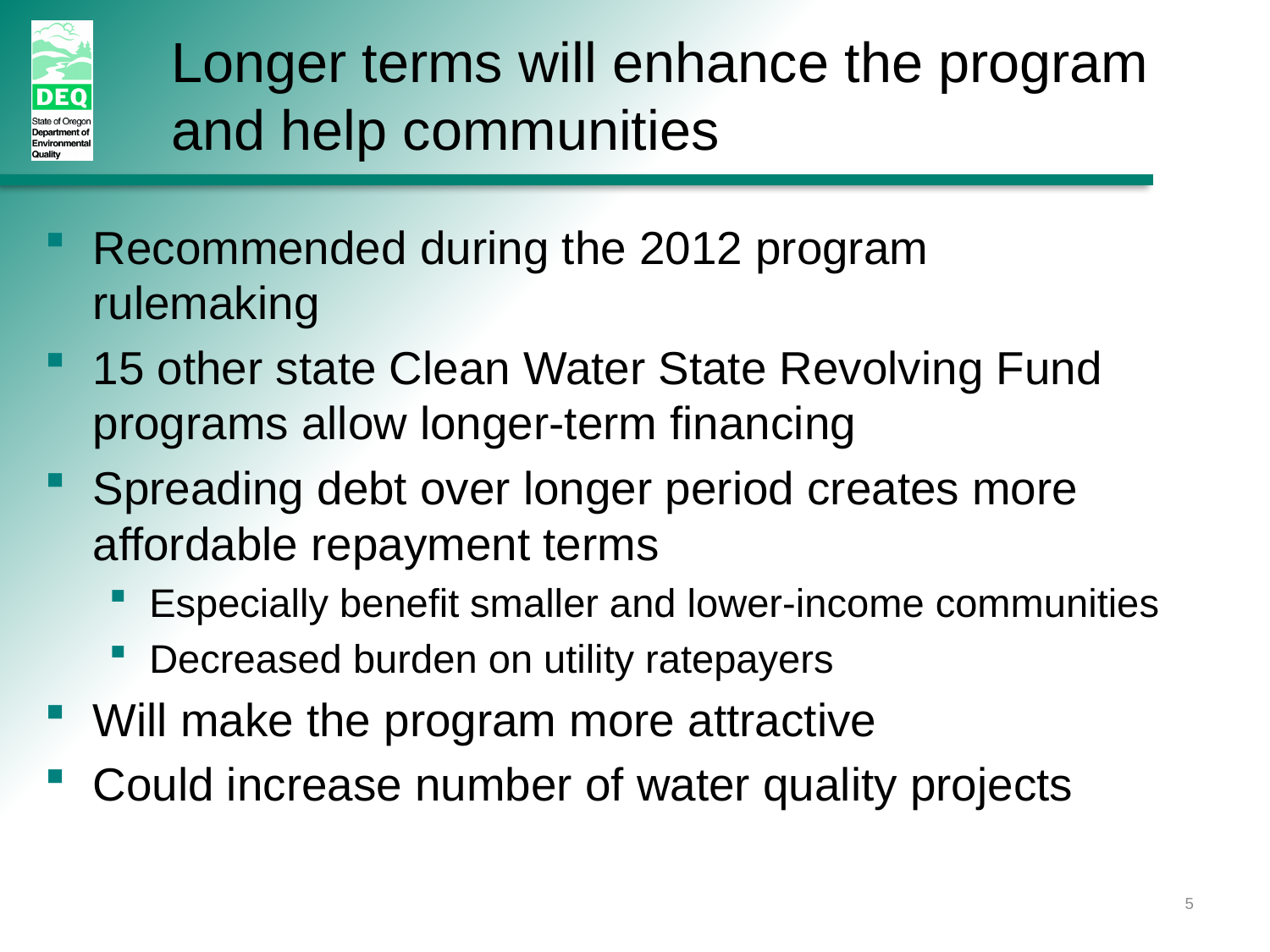

Longer terms will enhance the program and help communities
Recommended during the 2012 program rulemaking
15 other state Clean Water State Revolving Fund programs allow longer-term financing
Spreading debt over longer period creates more affordable repayment terms
Especially benefit smaller and lower-income communities
Decreased burden on utility ratepayers
Will make the program more attractive
Could increase number of water quality projects

5